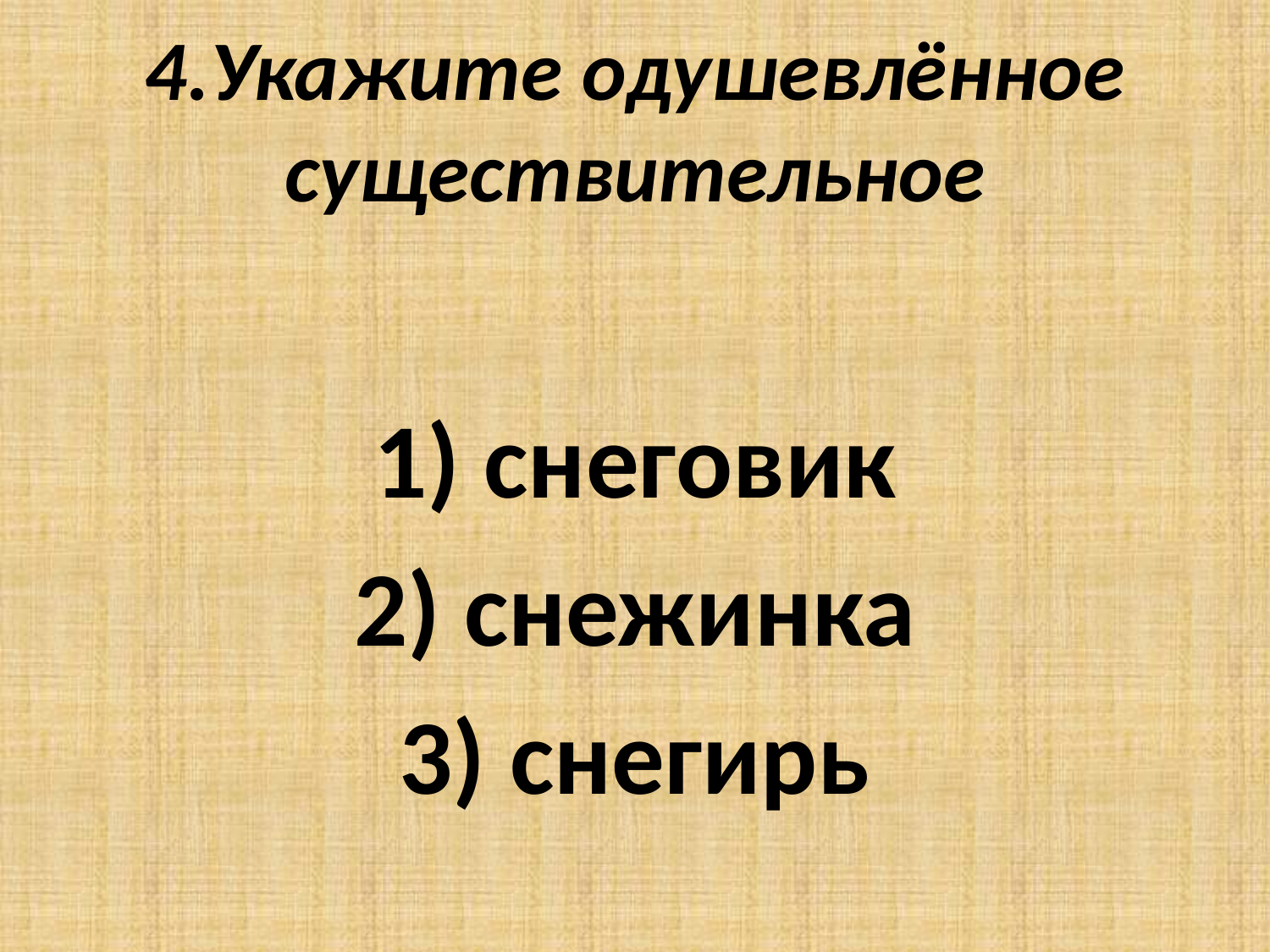

# 4.Укажите одушевлённое существительное

 снеговик
 снежинка
 снегирь